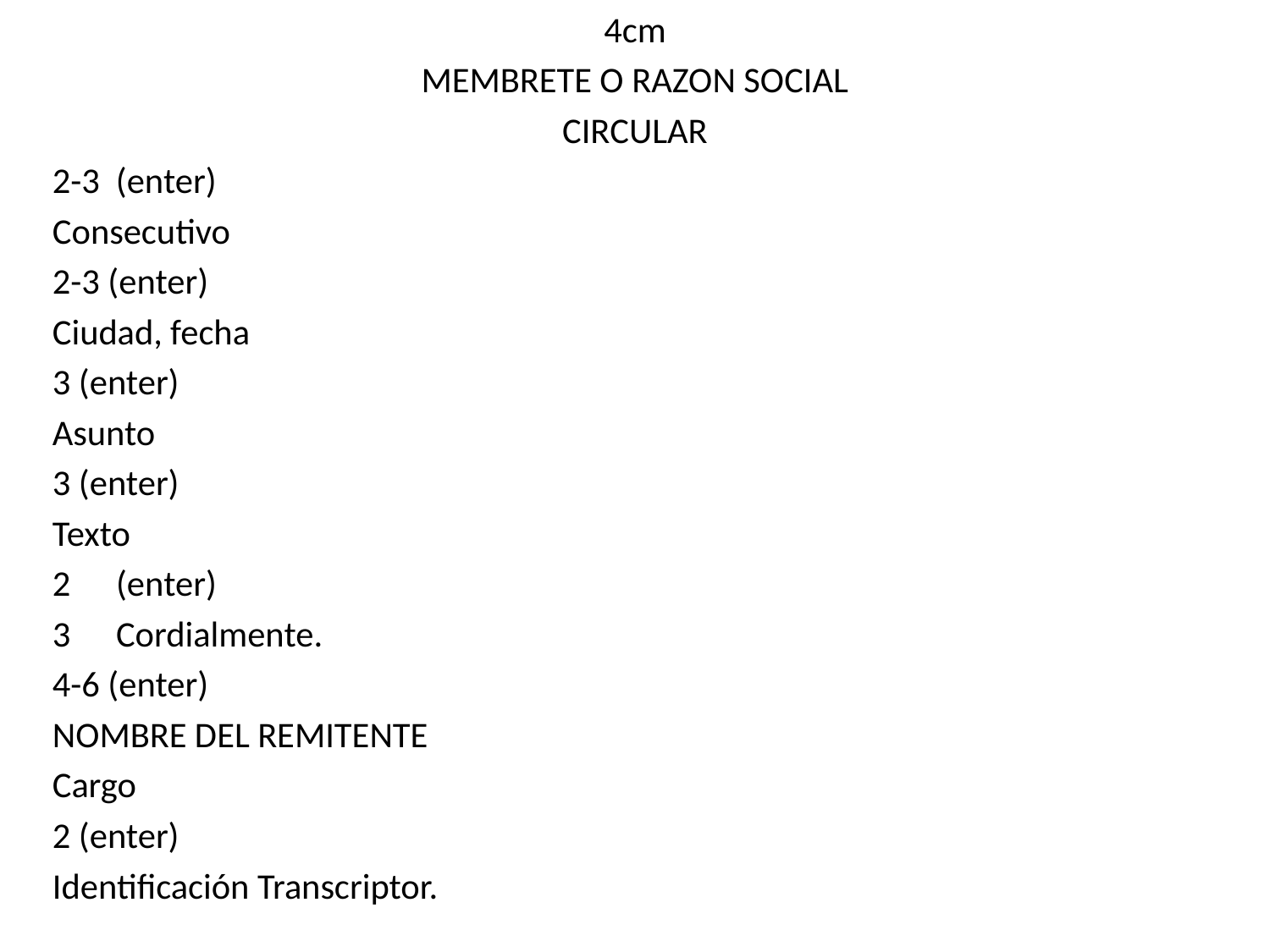

4cm
MEMBRETE O RAZON SOCIAL
CIRCULAR
2-3  (enter)
Consecutivo
2-3 (enter)
Ciudad, fecha
3 (enter)
Asunto
3 (enter)
Texto
(enter)
Cordialmente.
4-6 (enter)
NOMBRE DEL REMITENTE
Cargo
2 (enter)
Identificación Transcriptor.